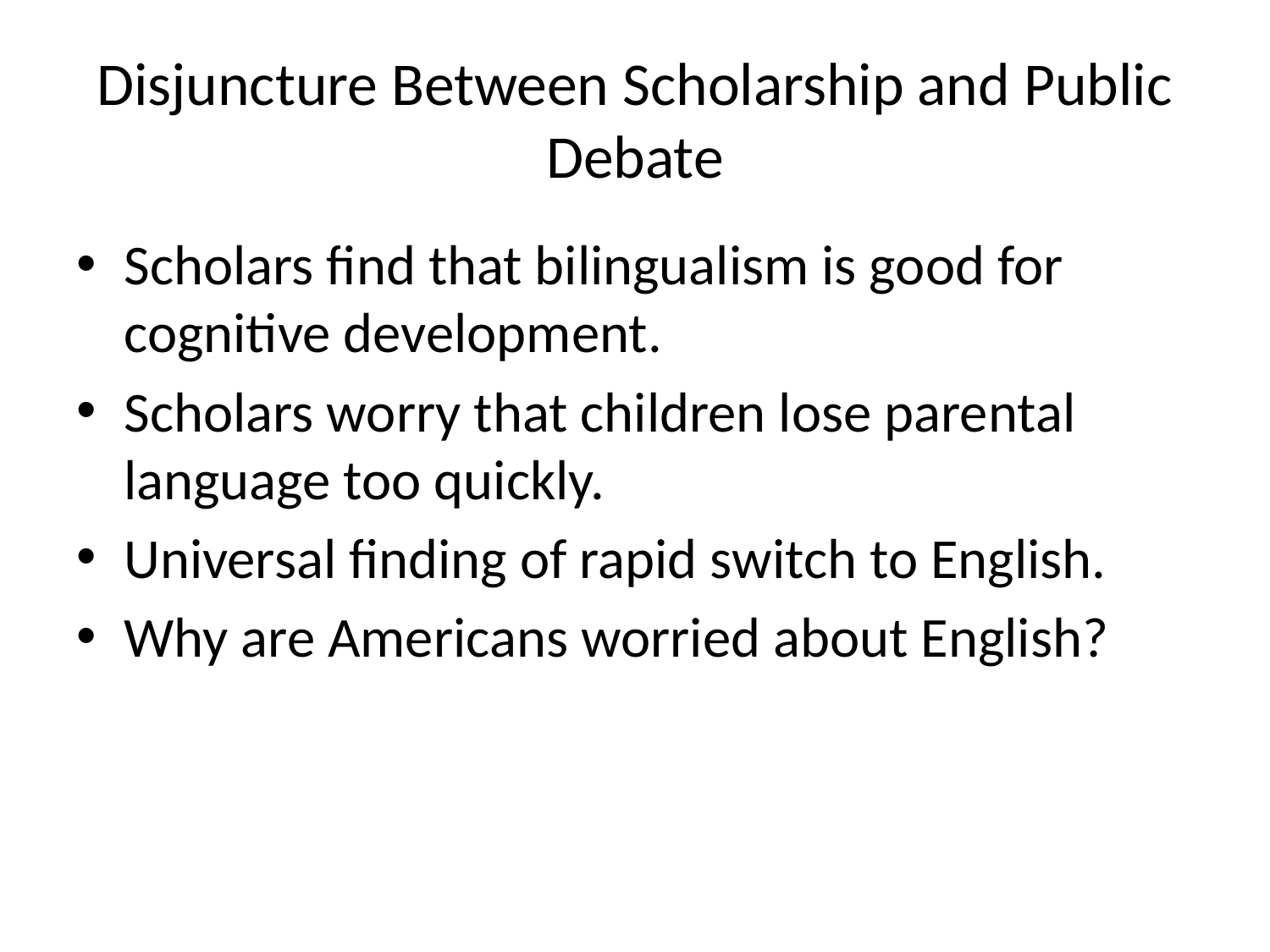

# Disjuncture Between Scholarship and Public Debate
Scholars find that bilingualism is good for cognitive development.
Scholars worry that children lose parental language too quickly.
Universal finding of rapid switch to English.
Why are Americans worried about English?